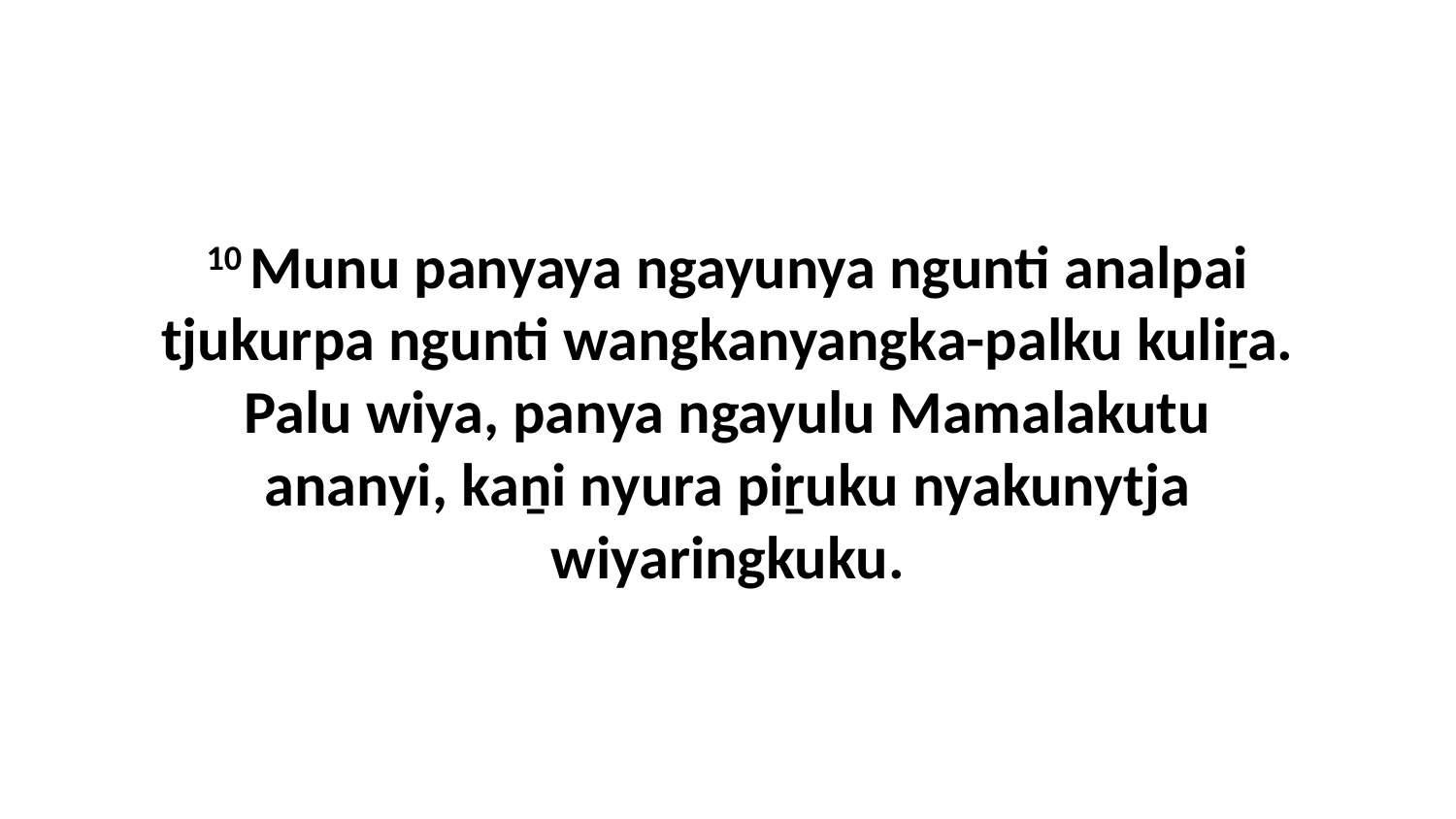

10 Munu panyaya ngayunya ngunti analpai tjukurpa ngunti wangkanyangka-palku kuliṟa. Palu wiya, panya ngayulu Mamalakutu ananyi, kaṉi nyura piṟuku nyakunytja wiyaringkuku.